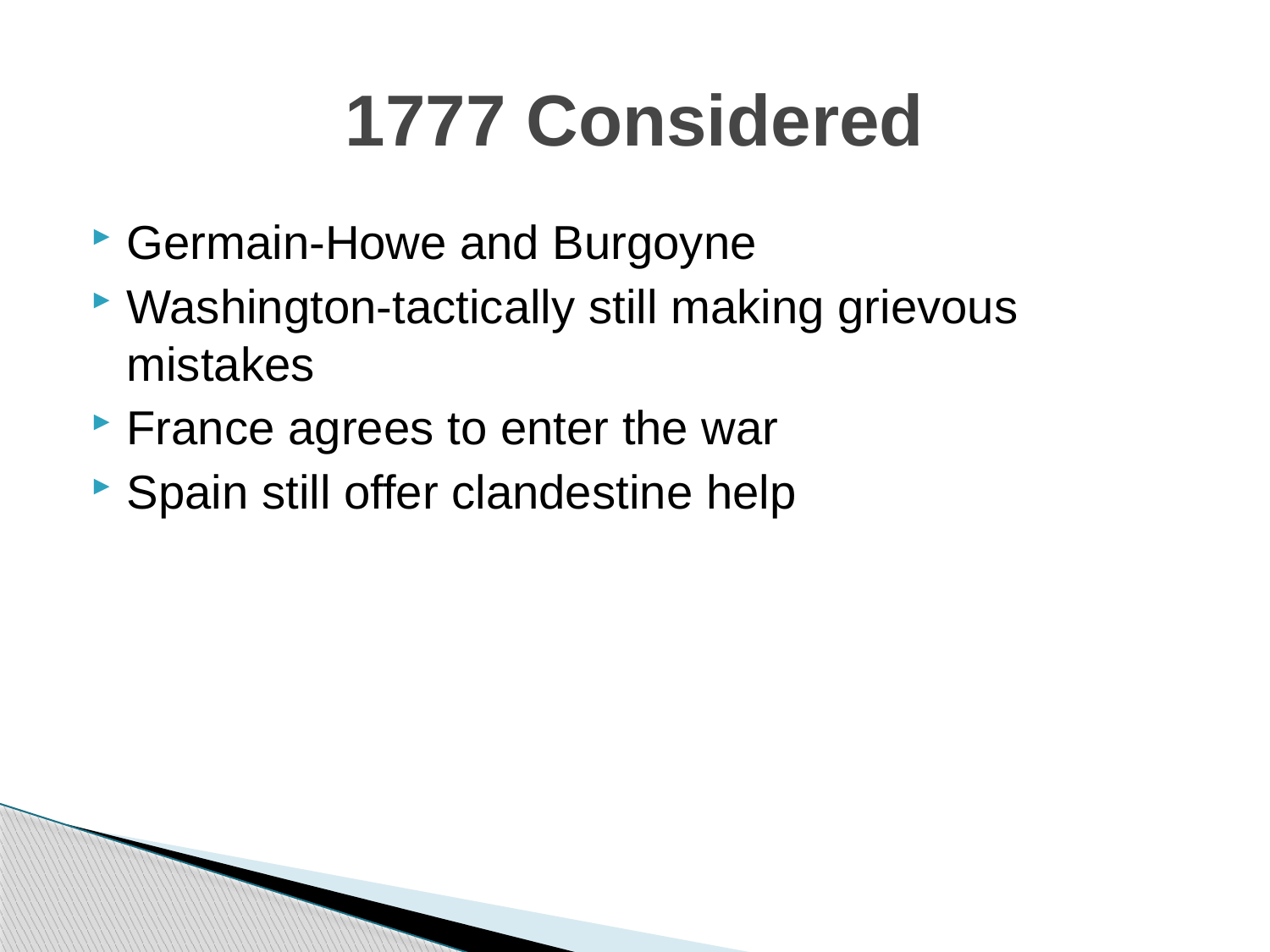

# 1777 Considered
Germain-Howe and Burgoyne
Washington-tactically still making grievous mistakes
France agrees to enter the war
Spain still offer clandestine help